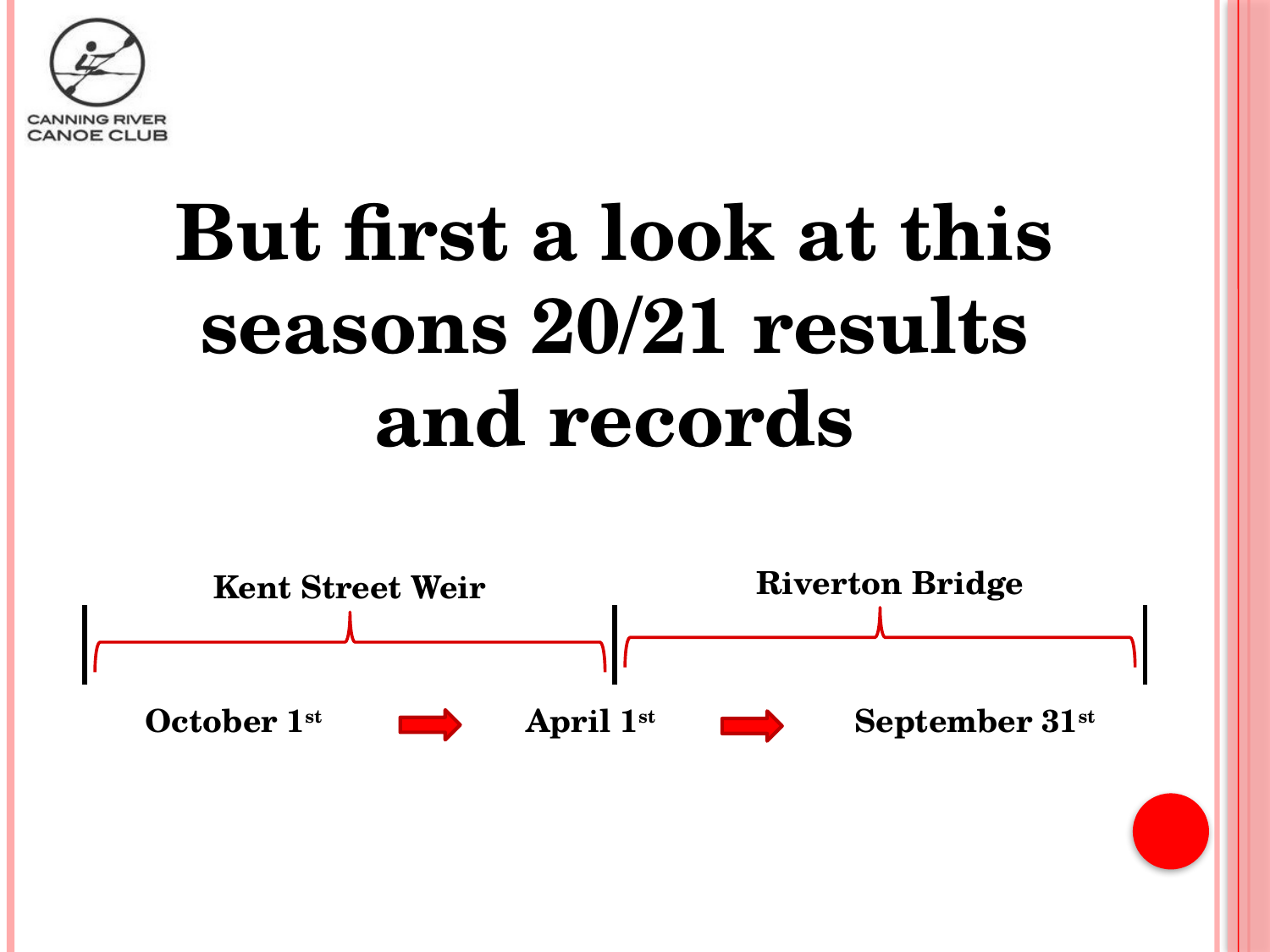

But first a look at this seasons 20/21 results and records

Riverton Bridge
Kent Street Weir
October 1st
April 1st
September 31st